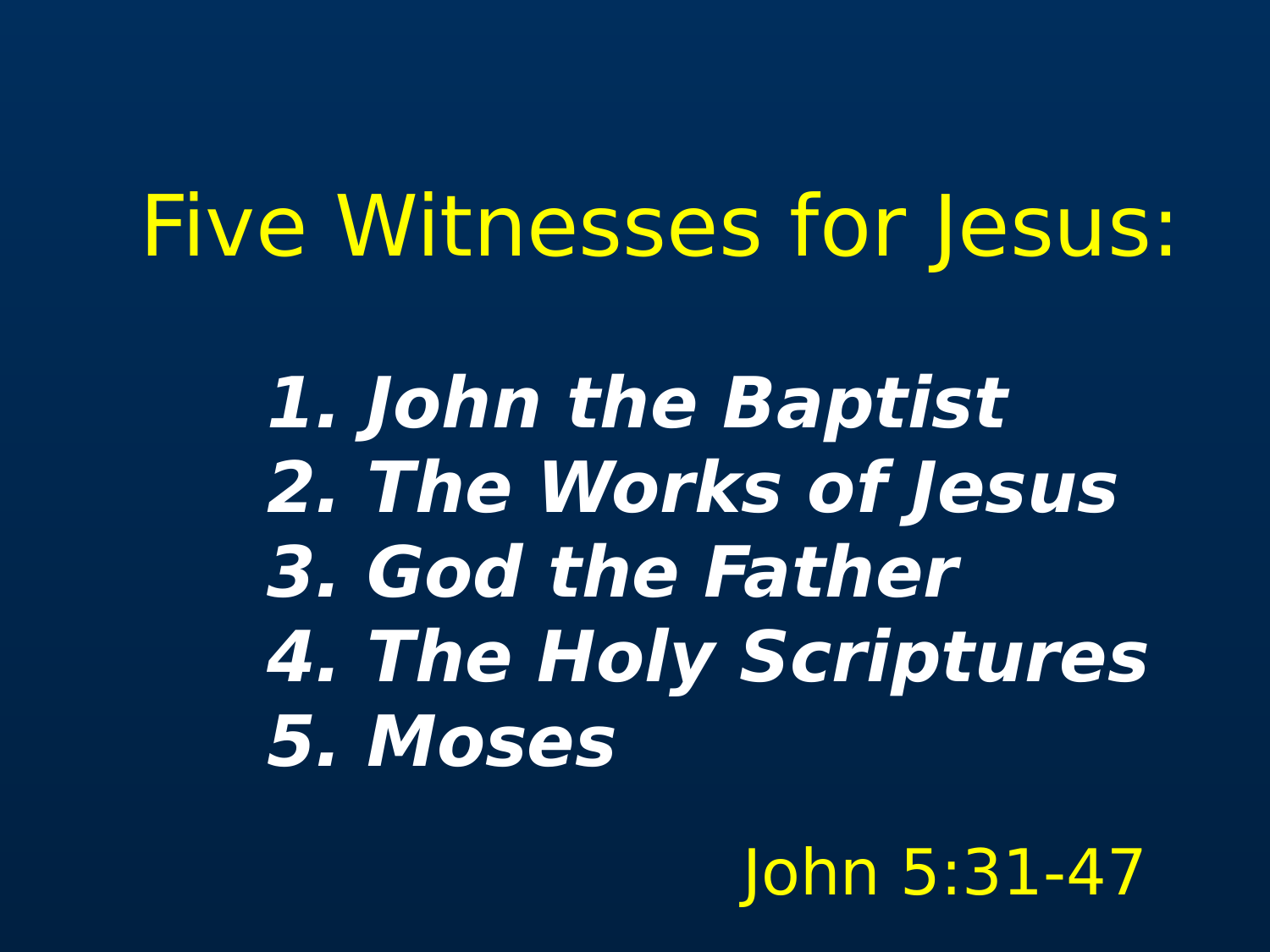

# Five Witnesses for Jesus:   1. John the Baptist 2. The Works of Jesus 3. God the Father 4. The Holy Scriptures 5. Moses
John 5:31-47